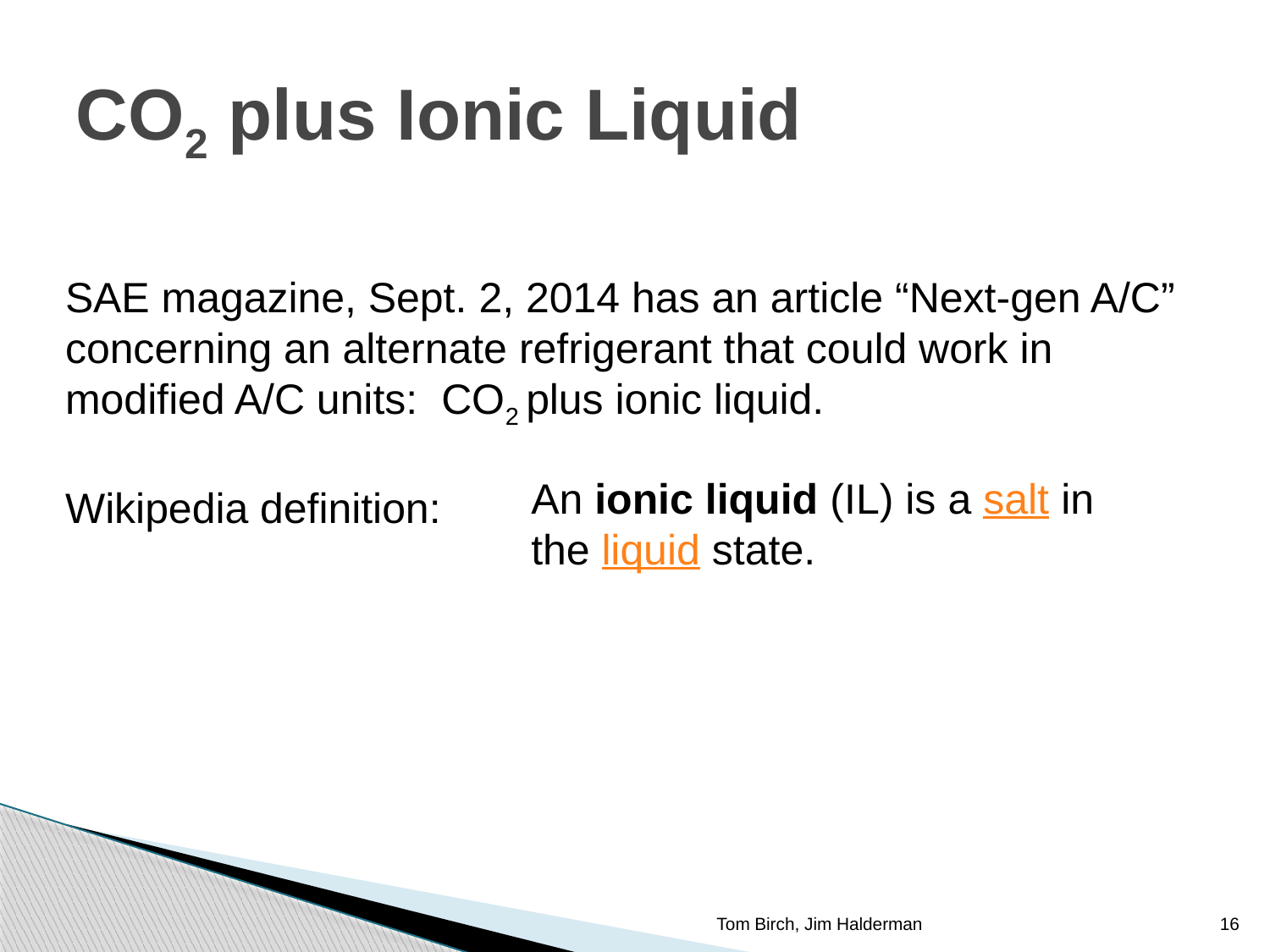

# CO2 plus Ionic Liquid
SAE magazine, Sept. 2, 2014 has an article “Next-gen A/C” concerning an alternate refrigerant that could work in modified A/C units:  CO2 plus ionic liquid.

Wikipedia definition:

An ionic liquid (IL) is a salt in the liquid state.
Tom Birch, Jim Halderman
16